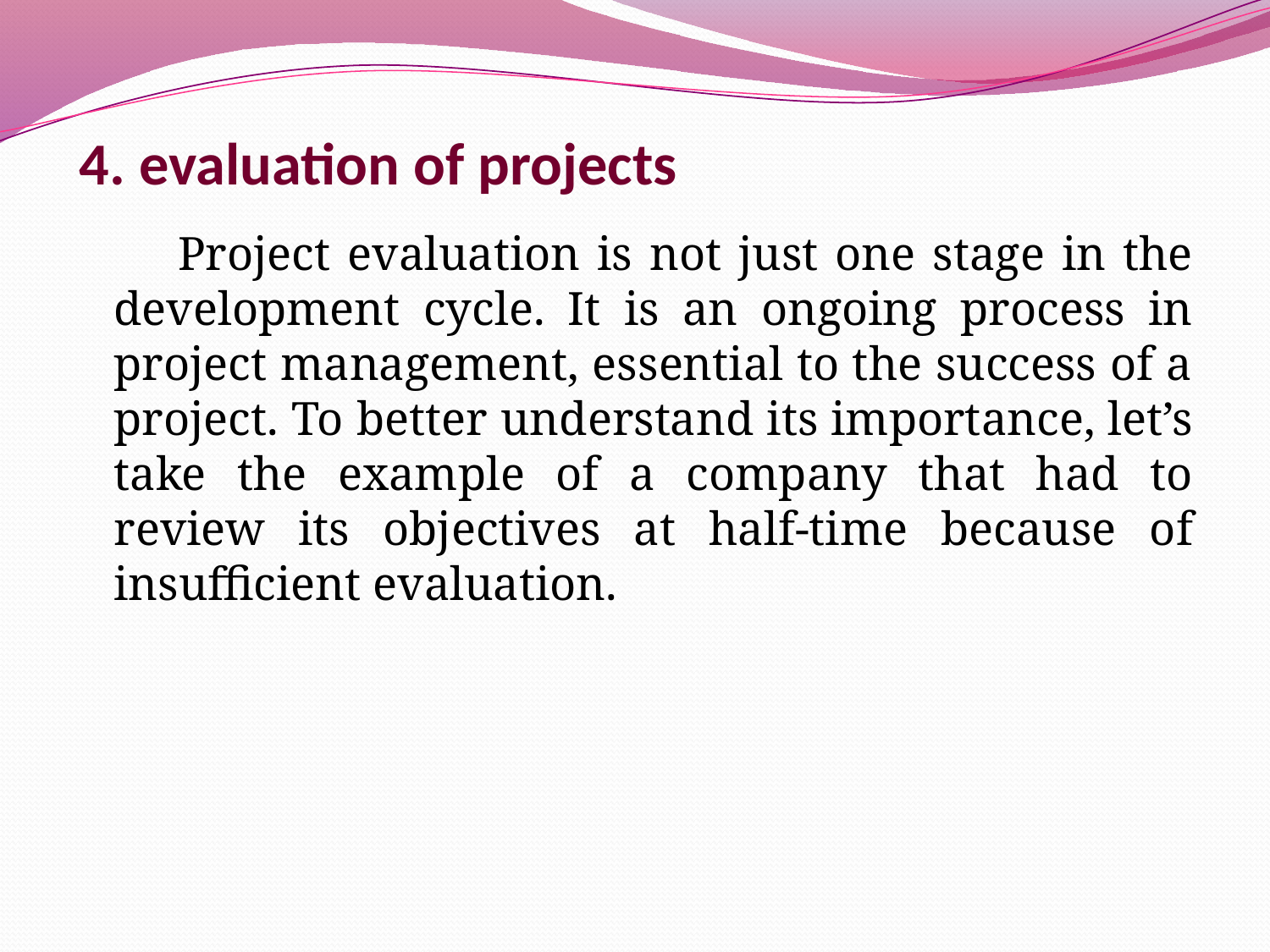

# 4. evaluation of projects
      Project evaluation is not just one stage in the development cycle. It is an ongoing process in project management, essential to the success of a project. To better understand its importance, let’s take the example of a company that had to review its objectives at half-time because of insufficient evaluation.